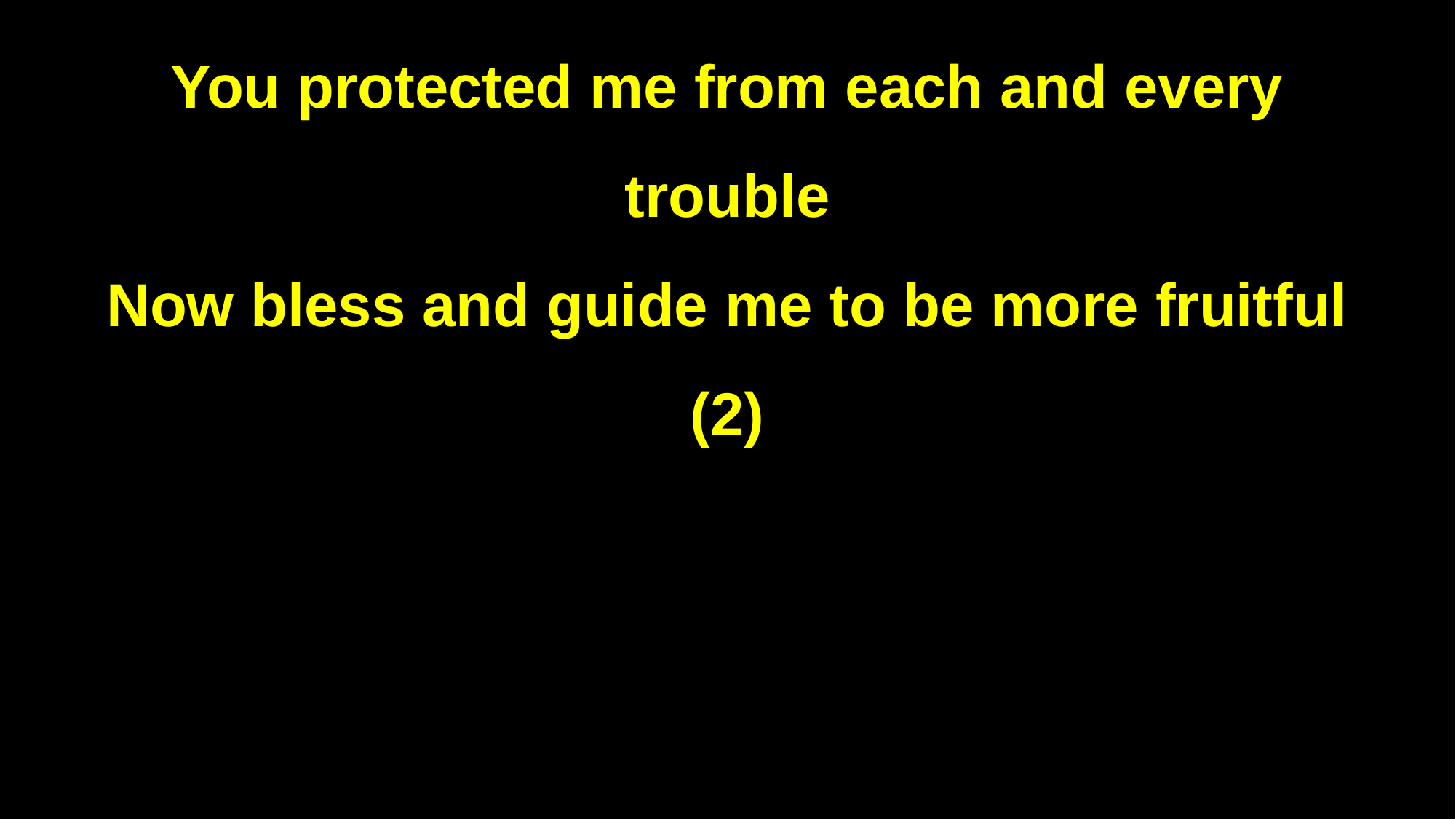

You protected me from each and every trouble
Now bless and guide me to be more fruitful (2)